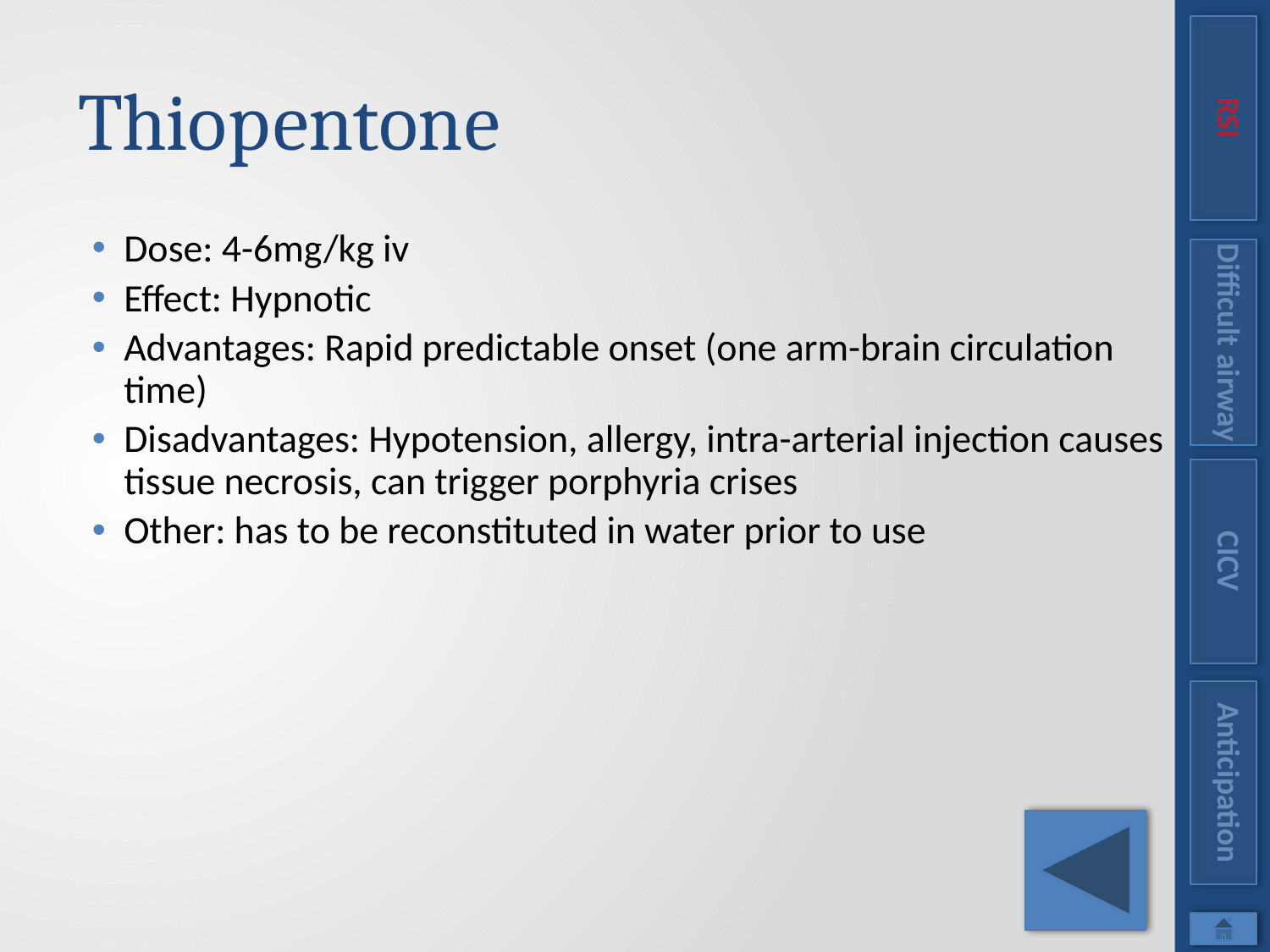

RSI
# Thiopentone
Dose: 4-6mg/kg iv
Effect: Hypnotic
Advantages: Rapid predictable onset (one arm-brain circulation time)
Disadvantages: Hypotension, allergy, intra-arterial injection causes tissue necrosis, can trigger porphyria crises
Other: has to be reconstituted in water prior to use

Difficult airway

CICV

Anticipation